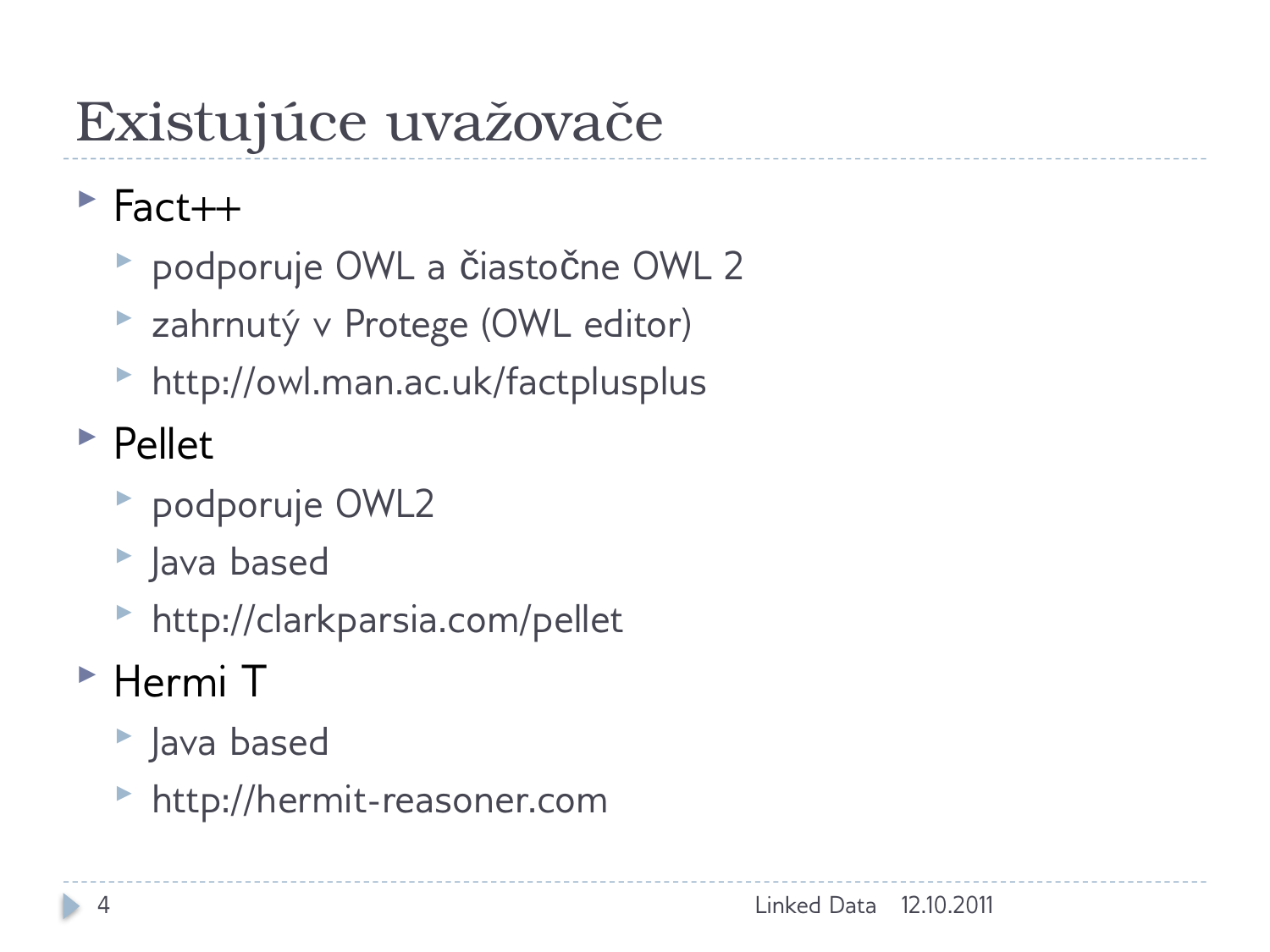

# Existujúce uvažovače
Fact++
podporuje OWL a čiastočne OWL 2
zahrnutý v Protege (OWL editor)
http://owl.man.ac.uk/factplusplus
Pellet
podporuje OWL2
Java based
http://clarkparsia.com/pellet
Hermi T
Java based
http://hermit-reasoner.com
4
Linked Data
12.10.2011